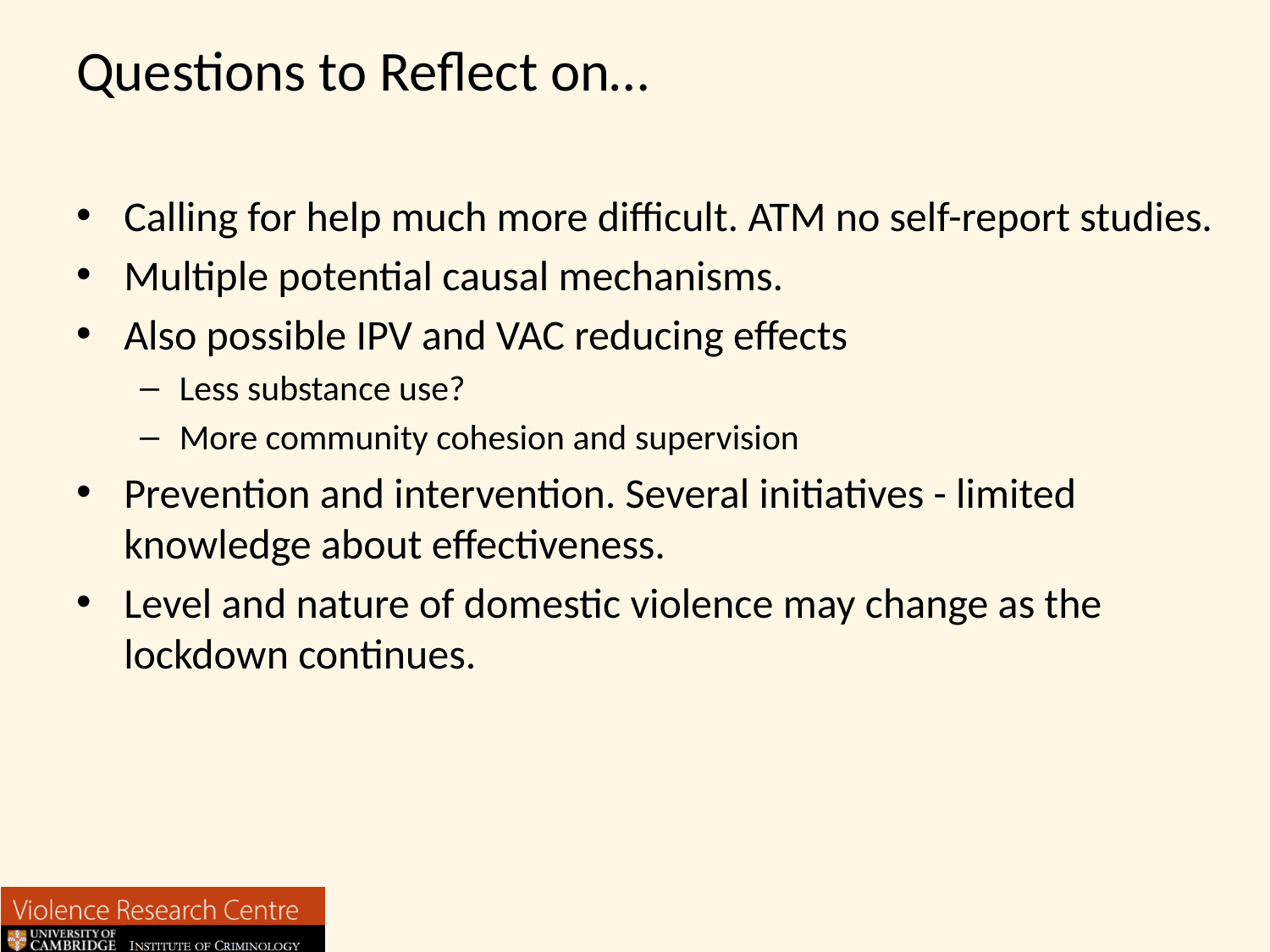

# Questions to Reflect on…
Calling for help much more difficult. ATM no self-report studies.
Multiple potential causal mechanisms.
Also possible IPV and VAC reducing effects
Less substance use?
More community cohesion and supervision
Prevention and intervention. Several initiatives - limited knowledge about effectiveness.
Level and nature of domestic violence may change as the
lockdown continues.